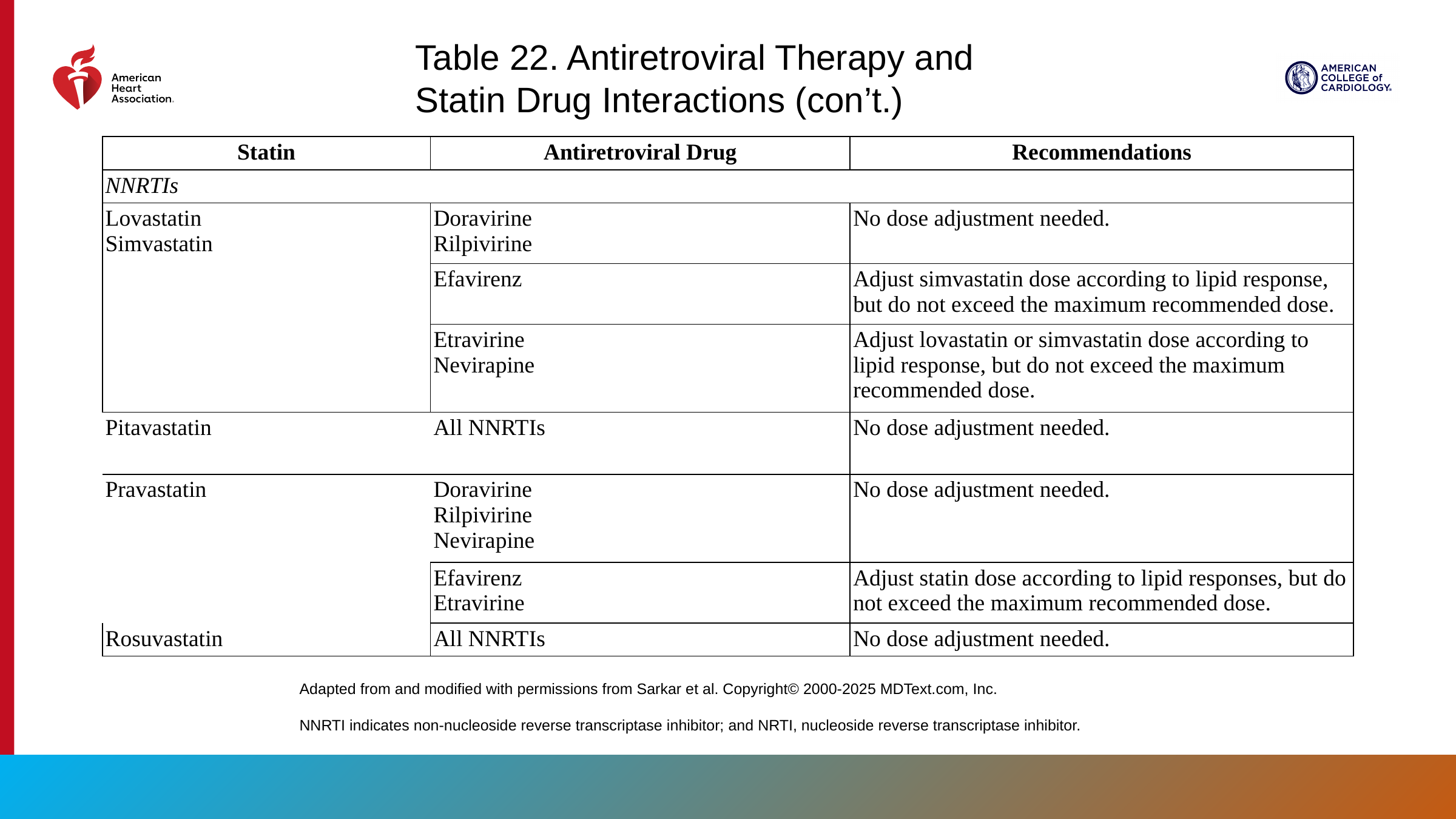

Table 22. Antiretroviral Therapy and Statin Drug Interactions (con’t.)
| Statin | Antiretroviral Drug | Recommendations |
| --- | --- | --- |
| NNRTIs |  |  |
| Lovastatin Simvastatin | Doravirine Rilpivirine | No dose adjustment needed. |
|  | Efavirenz | Adjust simvastatin dose according to lipid response, but do not exceed the maximum recommended dose. |
|  | Etravirine Nevirapine | Adjust lovastatin or simvastatin dose according to lipid response, but do not exceed the maximum recommended dose. |
| Pitavastatin | All NNRTIs | No dose adjustment needed. |
| Pravastatin | Doravirine Rilpivirine Nevirapine | No dose adjustment needed. |
|  | Efavirenz Etravirine | Adjust statin dose according to lipid responses, but do not exceed the maximum recommended dose. |
| Rosuvastatin | All NNRTIs | No dose adjustment needed. |
Adapted from and modified with permissions from Sarkar et al. Copyright© 2000-2025 MDText.com, Inc.

NNRTI indicates non-nucleoside reverse transcriptase inhibitor; and NRTI, nucleoside reverse transcriptase inhibitor.
139